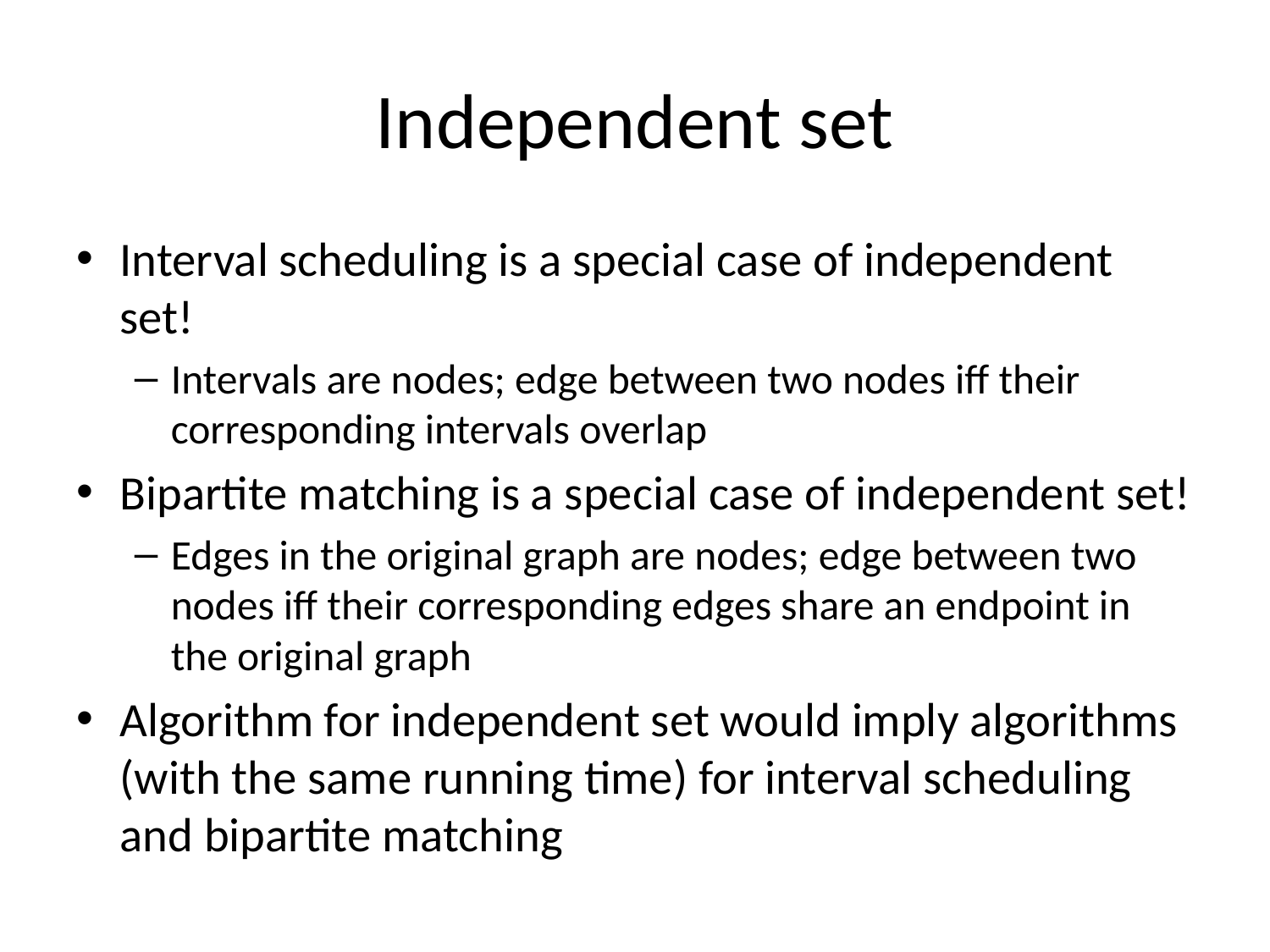

# Independent set
Interval scheduling is a special case of independent set!
Intervals are nodes; edge between two nodes iff their corresponding intervals overlap
Bipartite matching is a special case of independent set!
Edges in the original graph are nodes; edge between two nodes iff their corresponding edges share an endpoint in the original graph
Algorithm for independent set would imply algorithms (with the same running time) for interval scheduling and bipartite matching